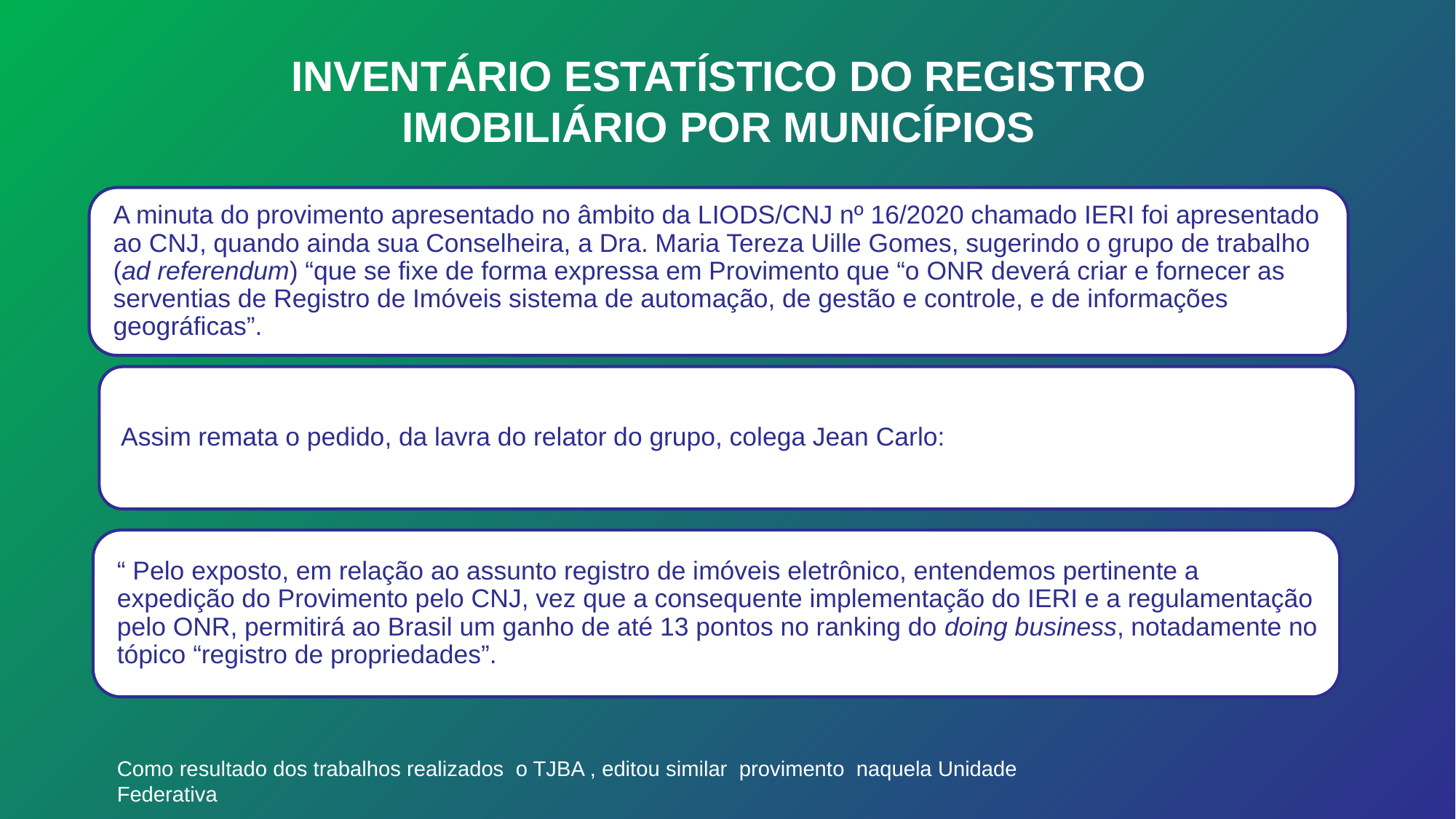

# INVENTÁRIO ESTATÍSTICO DO REGISTRO IMOBILIÁRIO POR MUNICÍPIOS
A minuta do provimento apresentado no âmbito da LIODS/CNJ nº 16/2020 chamado IERI foi apresentado ao CNJ, quando ainda sua Conselheira, a Dra. Maria Tereza Uille Gomes, sugerindo o grupo de trabalho (ad referendum) “que se fixe de forma expressa em Provimento que “o ONR deverá criar e fornecer as serventias de Registro de Imóveis sistema de automação, de gestão e controle, e de informações geográficas”.
Assim remata o pedido, da lavra do relator do grupo, colega Jean Carlo:
“ Pelo exposto, em relação ao assunto registro de imóveis eletrônico, entendemos pertinente a expedição do Provimento pelo CNJ, vez que a consequente implementação do IERI e a regulamentação pelo ONR, permitirá ao Brasil um ganho de até 13 pontos no ranking do doing business, notadamente no tópico “registro de propriedades”.

Como resultado dos trabalhos realizados  o TJBA , editou similar  provimento  naquela Unidade Federativa